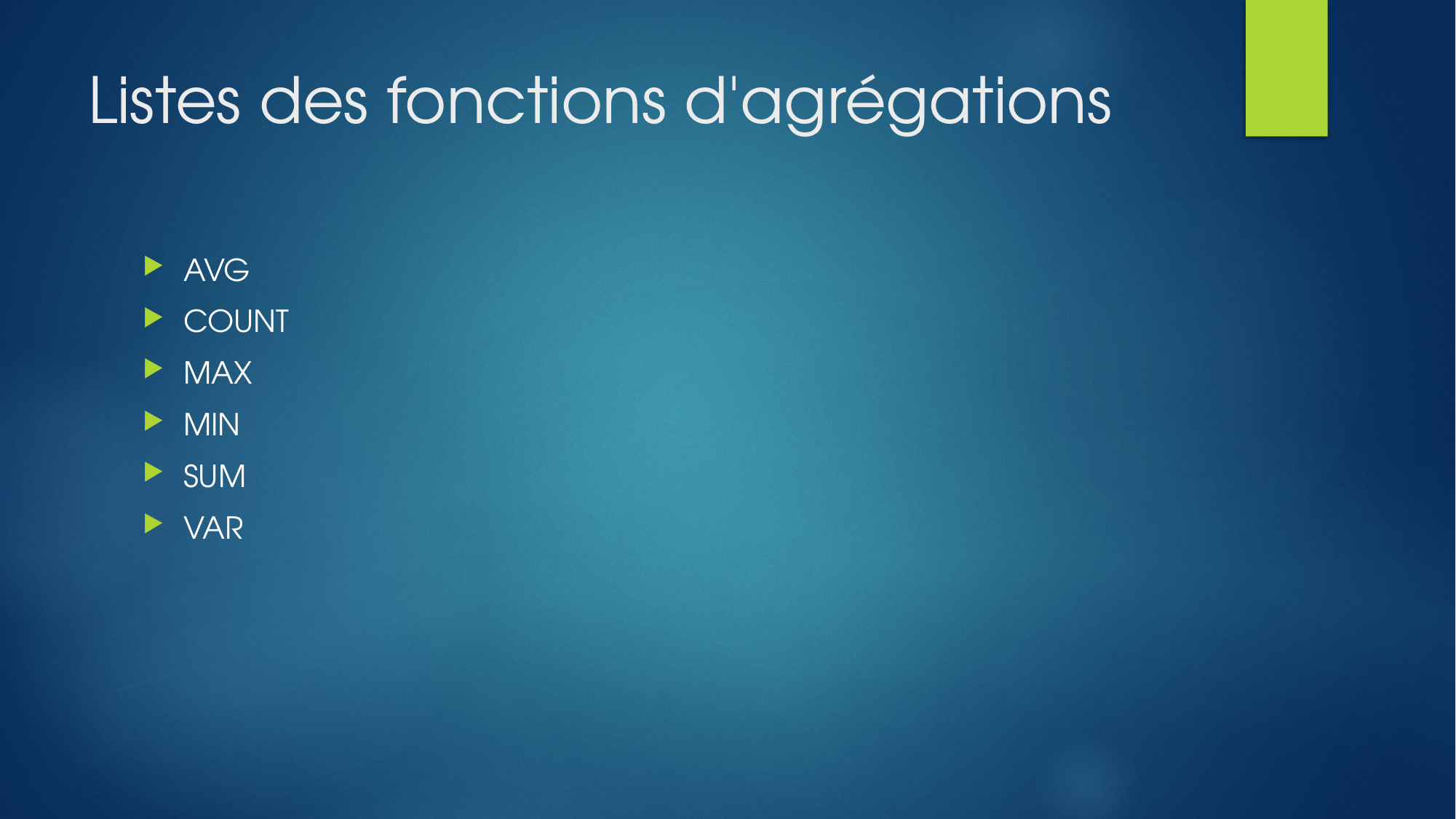

# Listes des fonctions d'agrégations
AVG
COUNT
MAX
MIN
SUM
VAR